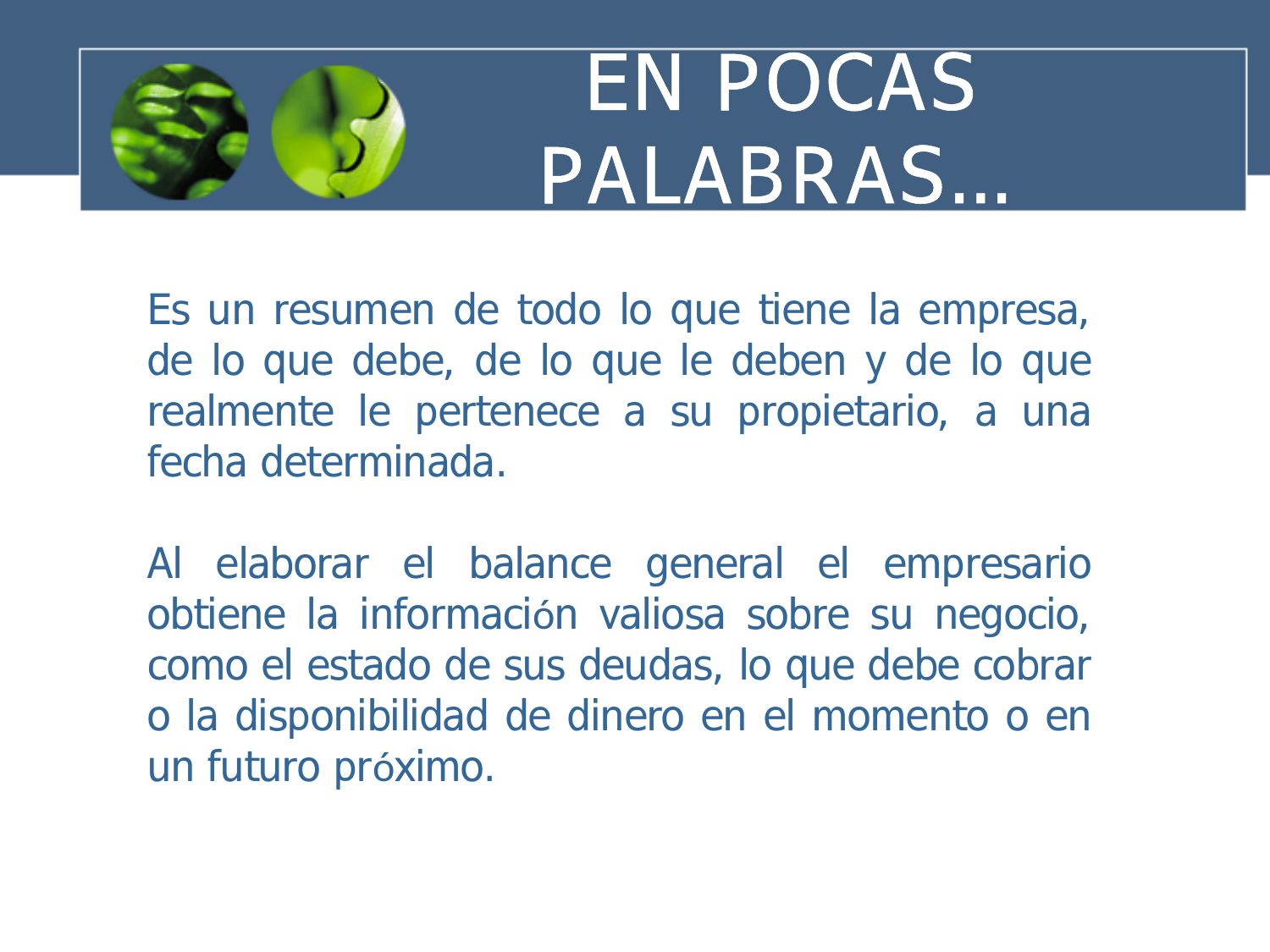

EN POCAS PALABRAS…
Es un resumen de todo lo que tiene la empresa, de lo que debe, de lo que le deben y de lo que realmente le pertenece a su propietario, a una fecha determinada.

Al elaborar el balance general el empresario obtiene la información valiosa sobre su negocio, como el estado de sus deudas, lo que debe cobrar o la disponibilidad de dinero en el momento o en un futuro próximo.